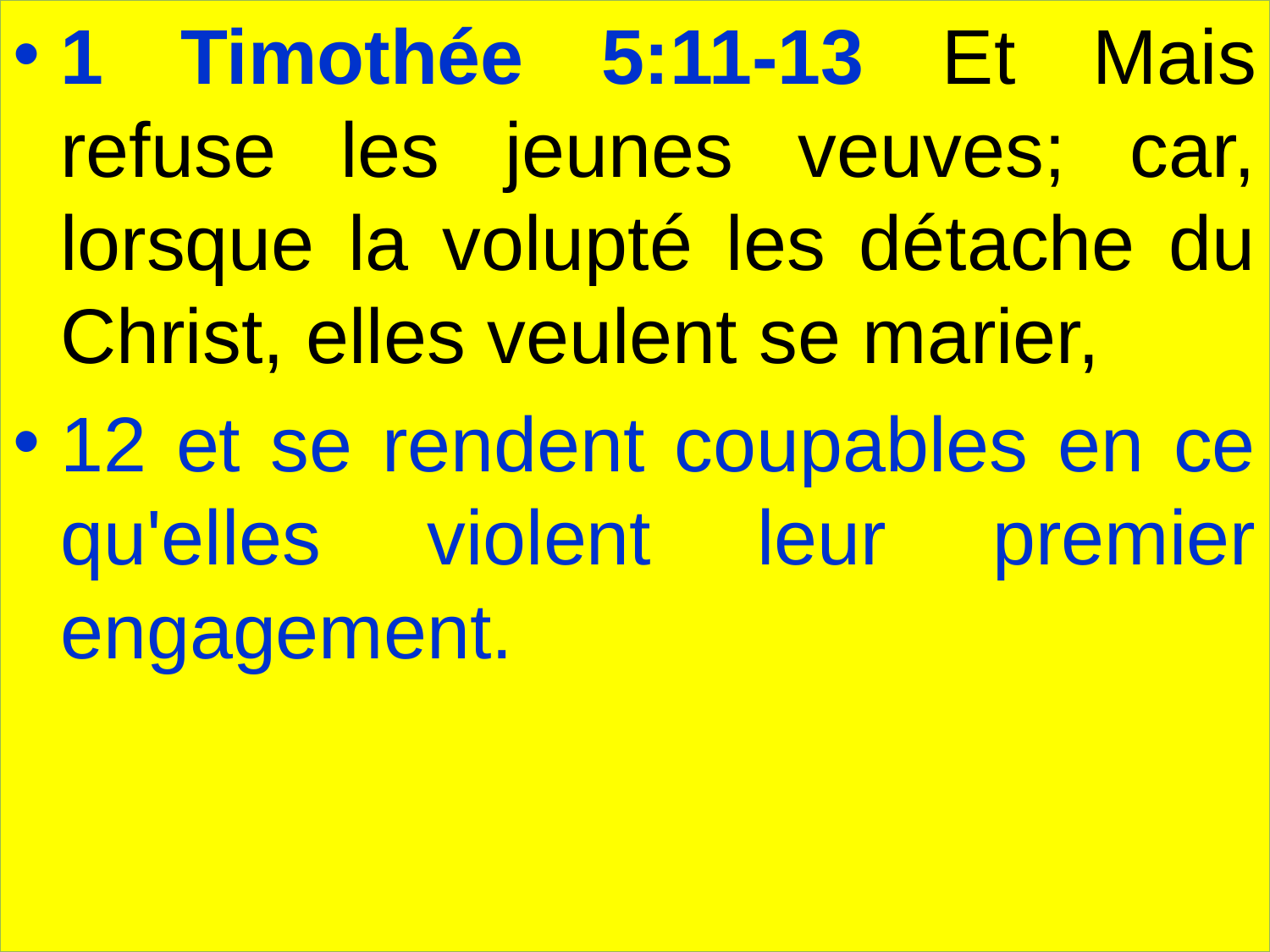

1 Timothée 5:11-13 Et Mais refuse les jeunes veuves; car, lorsque la volupté les détache du Christ, elles veulent se marier,
12 et se rendent coupables en ce qu'elles violent leur premier engagement.